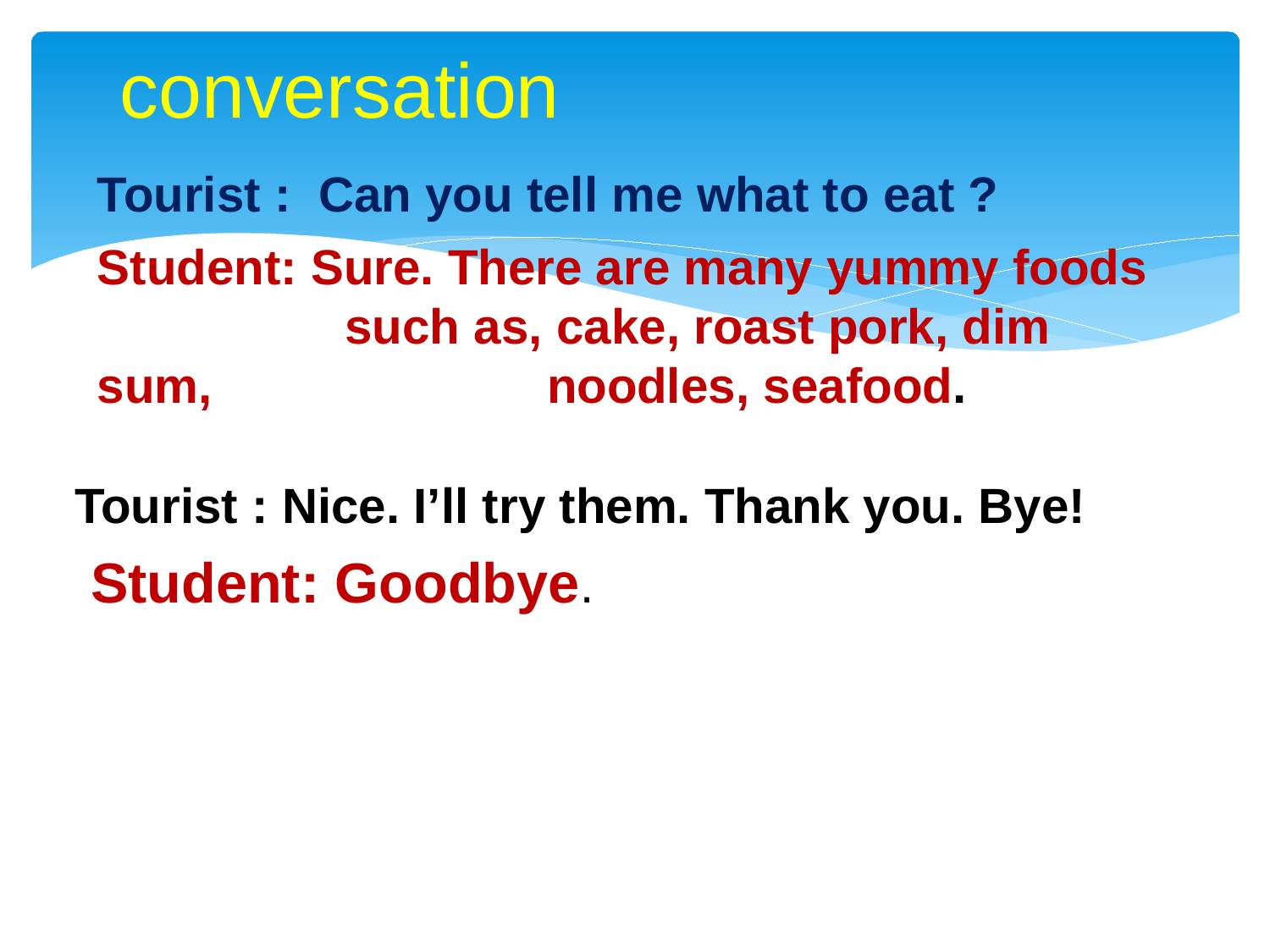

# conversation
Tourist :  Can you tell me what to eat ?
Student: Sure. There are many yummy foods
                  such as, cake, roast pork, dim sum,    		     noodles, seafood.

Tourist : Nice. I’ll try them. Thank you. Bye!
Student: Goodbye.